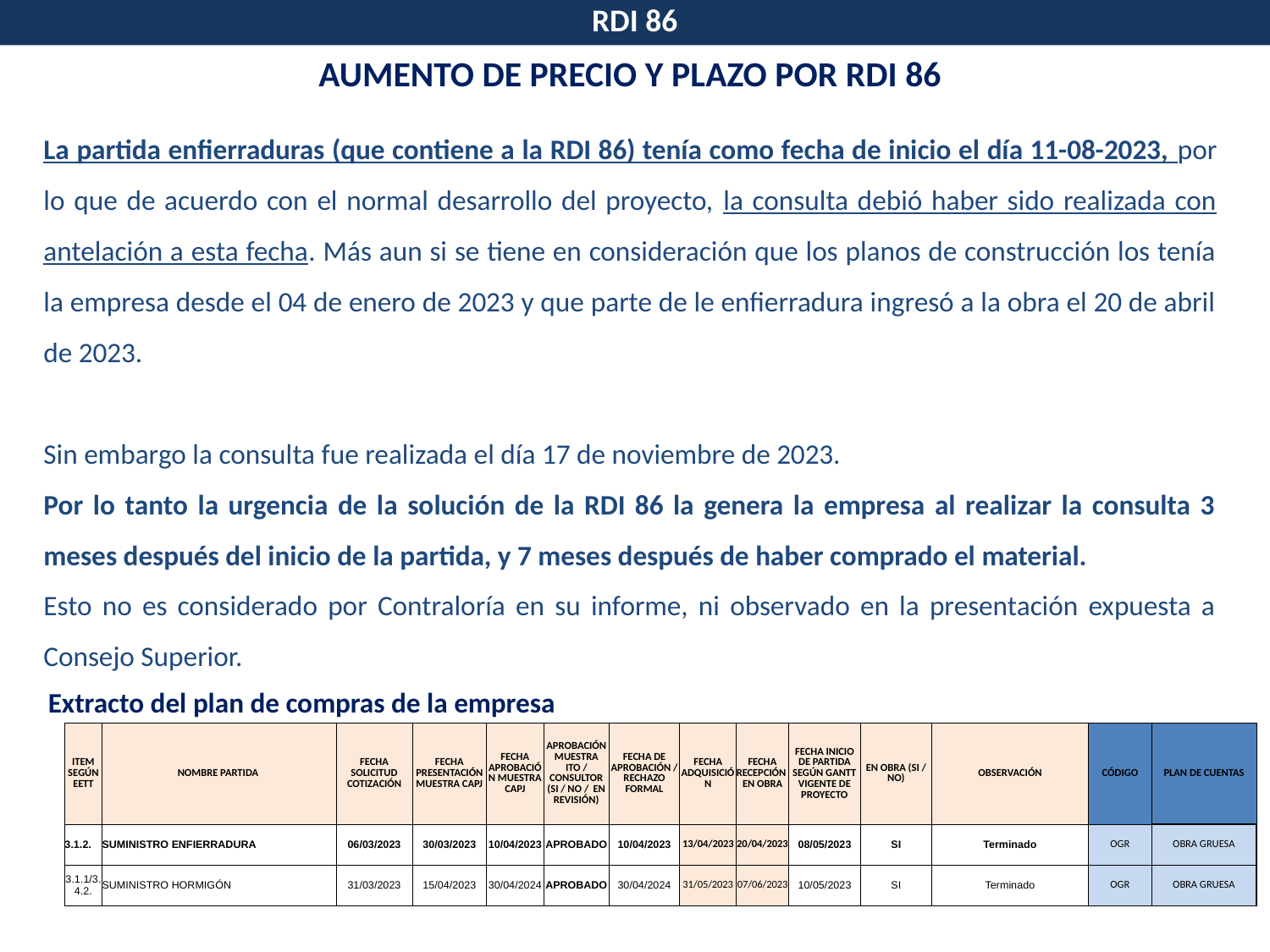

RDI 86
AUMENTO DE PRECIO Y PLAZO POR RDI 86
La partida enfierraduras (que contiene a la RDI 86) tenía como fecha de inicio el día 11-08-2023, por lo que de acuerdo con el normal desarrollo del proyecto, la consulta debió haber sido realizada con antelación a esta fecha. Más aun si se tiene en consideración que los planos de construcción los tenía la empresa desde el 04 de enero de 2023 y que parte de le enfierradura ingresó a la obra el 20 de abril de 2023.

Sin embargo la consulta fue realizada el día 17 de noviembre de 2023.
Por lo tanto la urgencia de la solución de la RDI 86 la genera la empresa al realizar la consulta 3 meses después del inicio de la partida, y 7 meses después de haber comprado el material.
Esto no es considerado por Contraloría en su informe, ni observado en la presentación expuesta a Consejo Superior.

Extracto del plan de compras de la empresa
| ITEM SEGÚN EETT | NOMBRE PARTIDA | FECHA SOLICITUD COTIZACIÓN | FECHA PRESENTACIÓN MUESTRA CAPJ | FECHA APROBACIÓN MUESTRA CAPJ | APROBACIÓN MUESTRA ITO / CONSULTOR (SI / NO / EN REVISIÓN) | FECHA DE APROBACIÓN / RECHAZO FORMAL | FECHA ADQUISICIÓN | FECHA RECEPCIÓN EN OBRA | FECHA INICIO DE PARTIDA SEGÚN GANTT VIGENTE DE PROYECTO | EN OBRA (SI / NO) | OBSERVACIÓN | CÓDIGO | PLAN DE CUENTAS |
| --- | --- | --- | --- | --- | --- | --- | --- | --- | --- | --- | --- | --- | --- |
| 3.1.2. | SUMINISTRO ENFIERRADURA | 06/03/2023 | 30/03/2023 | 10/04/2023 | APROBADO | 10/04/2023 | 13/04/2023 | 20/04/2023 | 08/05/2023 | SI | Terminado | OGR | OBRA GRUESA |
| 3.1.1/3.4.2. | SUMINISTRO HORMIGÓN | 31/03/2023 | 15/04/2023 | 30/04/2024 | APROBADO | 30/04/2024 | 31/05/2023 | 07/06/2023 | 10/05/2023 | SI | Terminado | OGR | OBRA GRUESA |